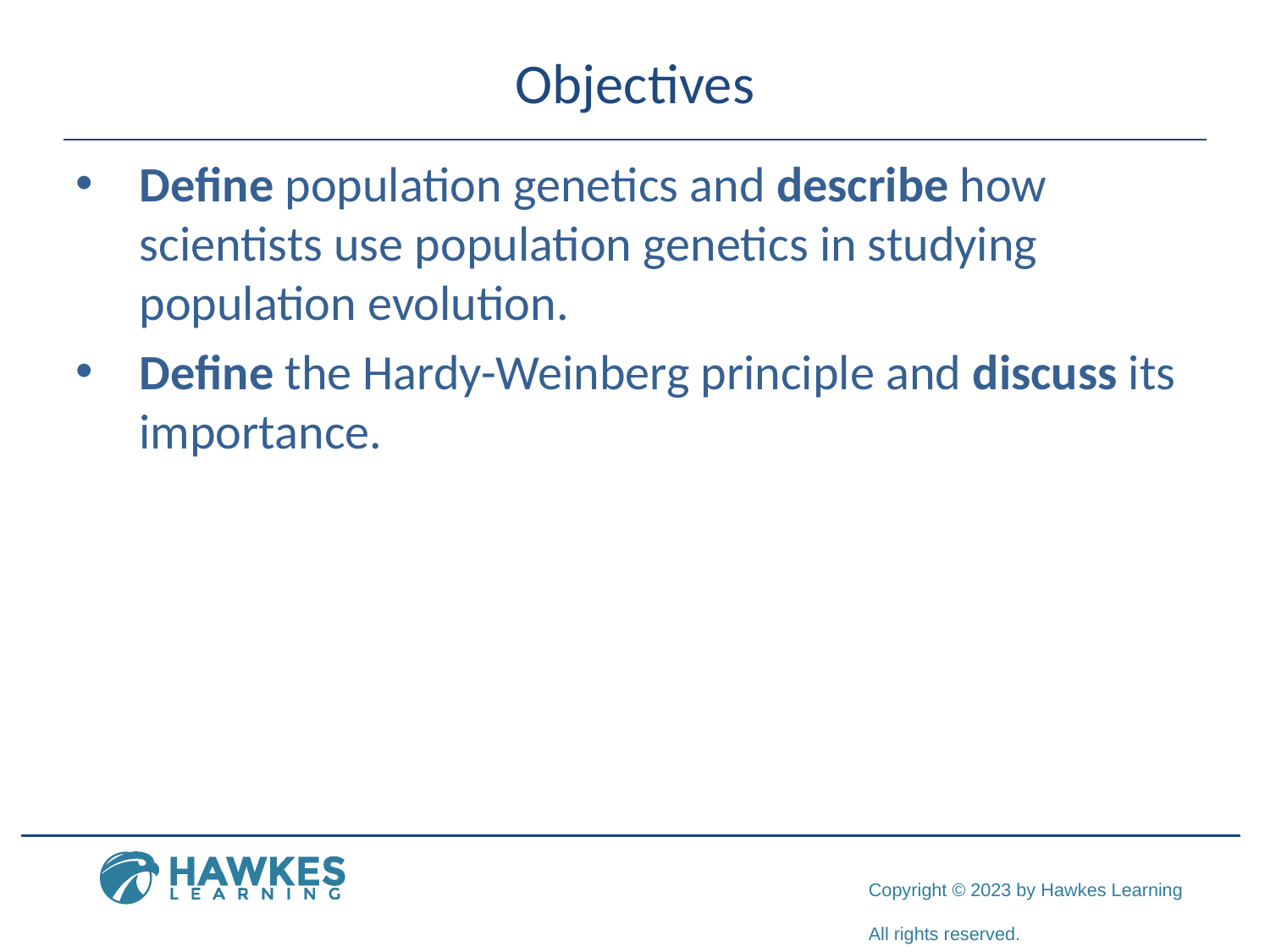

# Objectives
Define population genetics and describe how scientists use population genetics in studying population evolution.
Define the Hardy-Weinberg principle and discuss its importance.